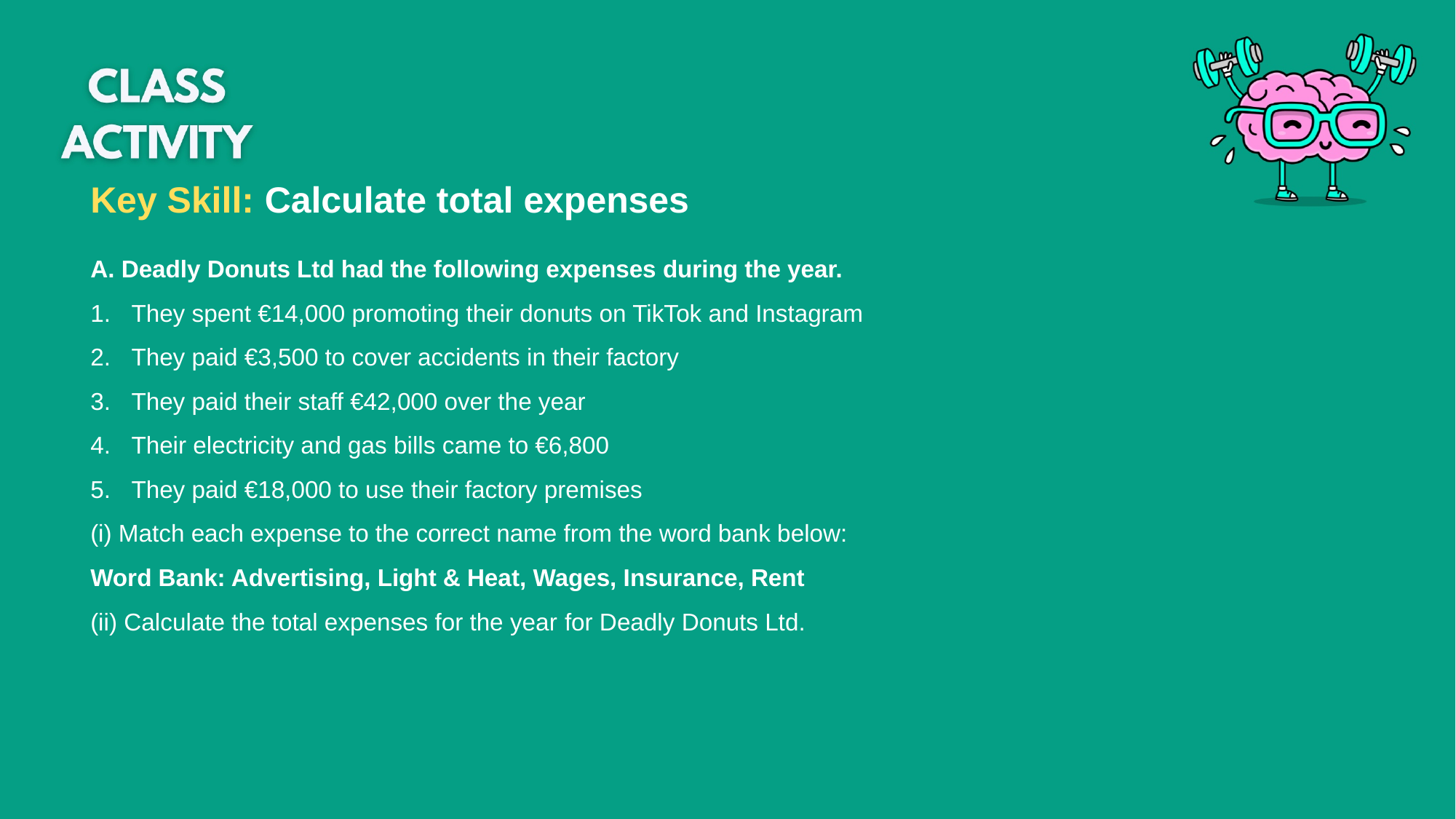

Key Skill: Calculate total expenses
A. Deadly Donuts Ltd had the following expenses during the year.
They spent €14,000 promoting their donuts on TikTok and Instagram
They paid €3,500 to cover accidents in their factory
They paid their staff €42,000 over the year
Their electricity and gas bills came to €6,800
They paid €18,000 to use their factory premises
(i) Match each expense to the correct name from the word bank below:
Word Bank: Advertising, Light & Heat, Wages, Insurance, Rent
(ii) Calculate the total expenses for the year for Deadly Donuts Ltd.